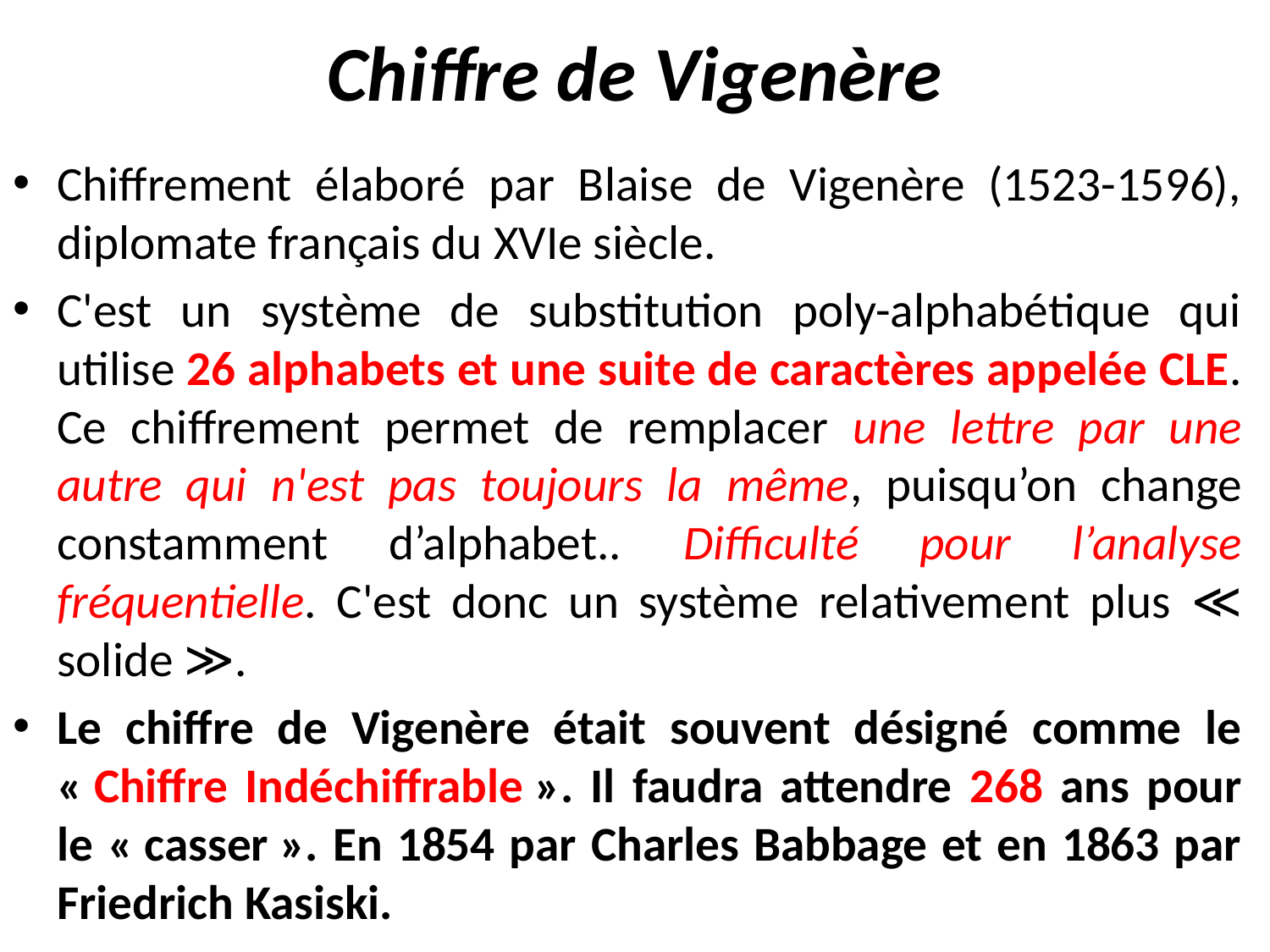

# Chiffre de Vigenère
Chiffrement élaboré par Blaise de Vigenère (1523-1596), diplomate français du XVIe siècle.
C'est un système de substitution poly-alphabétique qui utilise 26 alphabets et une suite de caractères appelée CLE. Ce chiffrement permet de remplacer une lettre par une autre qui n'est pas toujours la même, puisqu’on change constamment d’alphabet.. Difficulté pour l’analyse fréquentielle. C'est donc un système relativement plus ≪ solide ≫.
Le chiffre de Vigenère était souvent désigné comme le « Chiffre Indéchiffrable ». Il faudra attendre 268 ans pour le « casser ». En 1854 par Charles Babbage et en 1863 par Friedrich Kasiski.